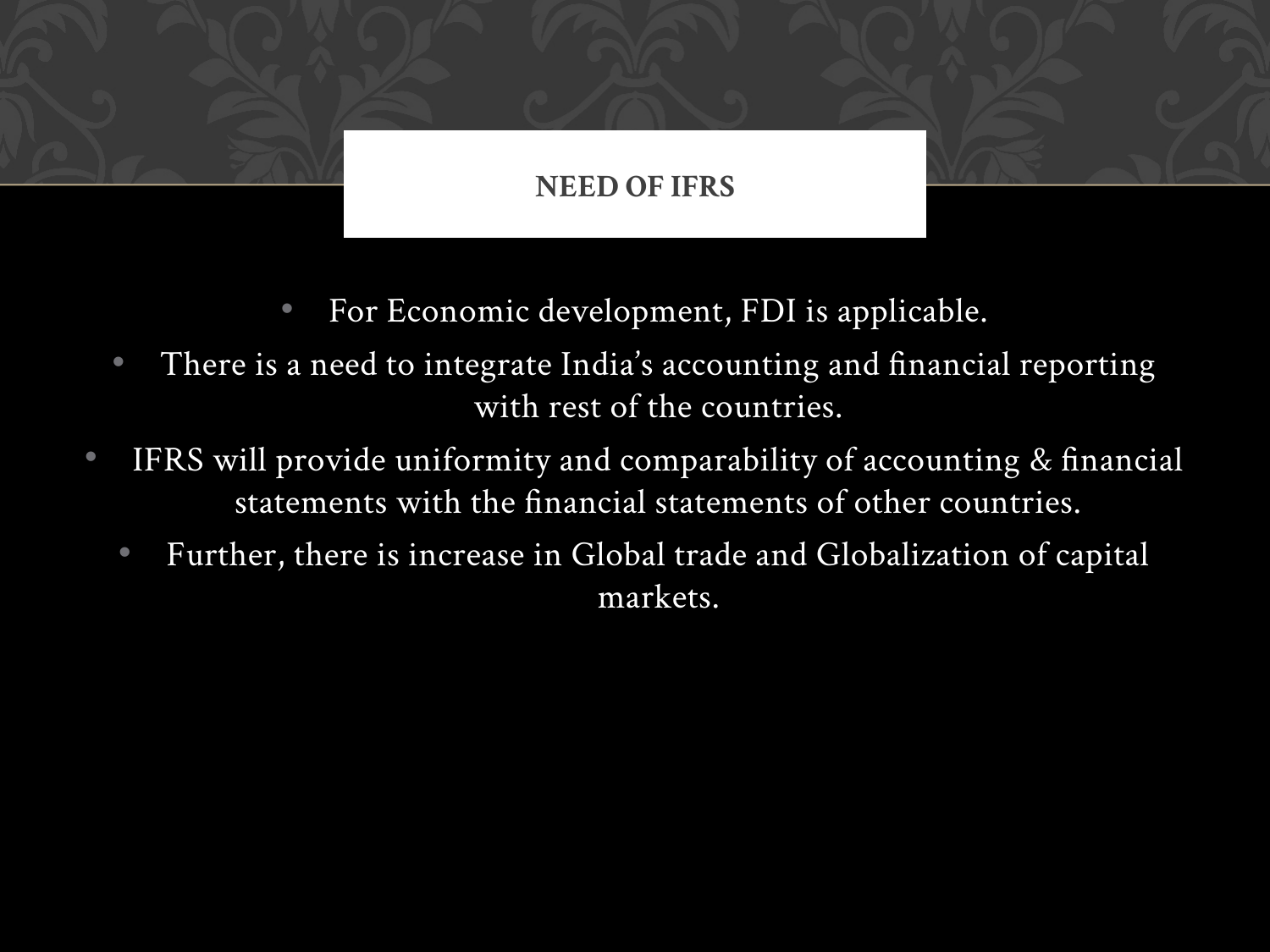

# Need of IFRS
For Economic development, FDI is applicable.
There is a need to integrate India’s accounting and financial reporting with rest of the countries.
IFRS will provide uniformity and comparability of accounting & financial statements with the financial statements of other countries.
Further, there is increase in Global trade and Globalization of capital markets.